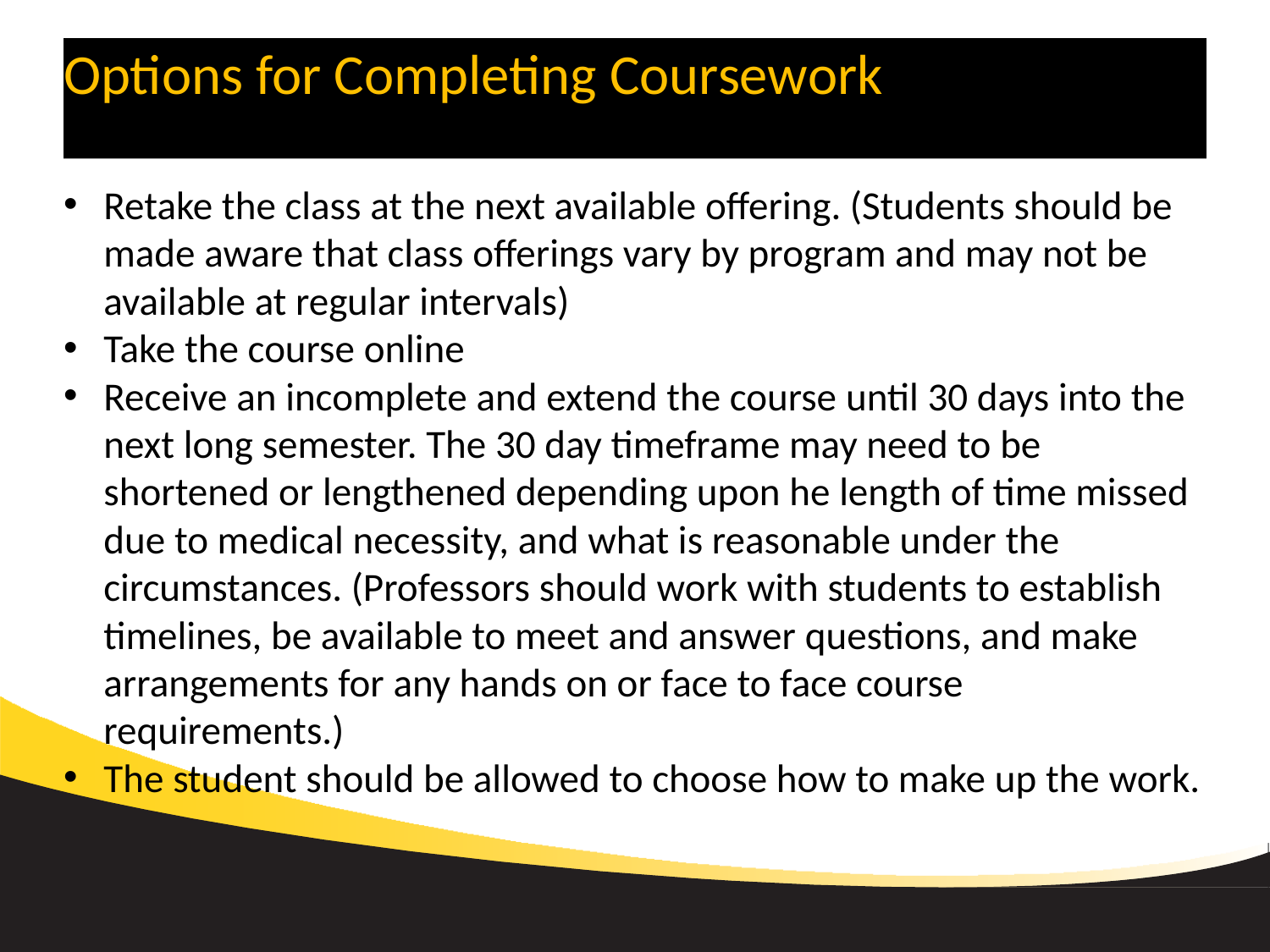

# Options for Completing Coursework
Retake the class at the next available offering. (Students should be made aware that class offerings vary by program and may not be available at regular intervals)
Take the course online
Receive an incomplete and extend the course until 30 days into the next long semester. The 30 day timeframe may need to be shortened or lengthened depending upon he length of time missed due to medical necessity, and what is reasonable under the circumstances. (Professors should work with students to establish timelines, be available to meet and answer questions, and make arrangements for any hands on or face to face course requirements.)
The student should be allowed to choose how to make up the work.